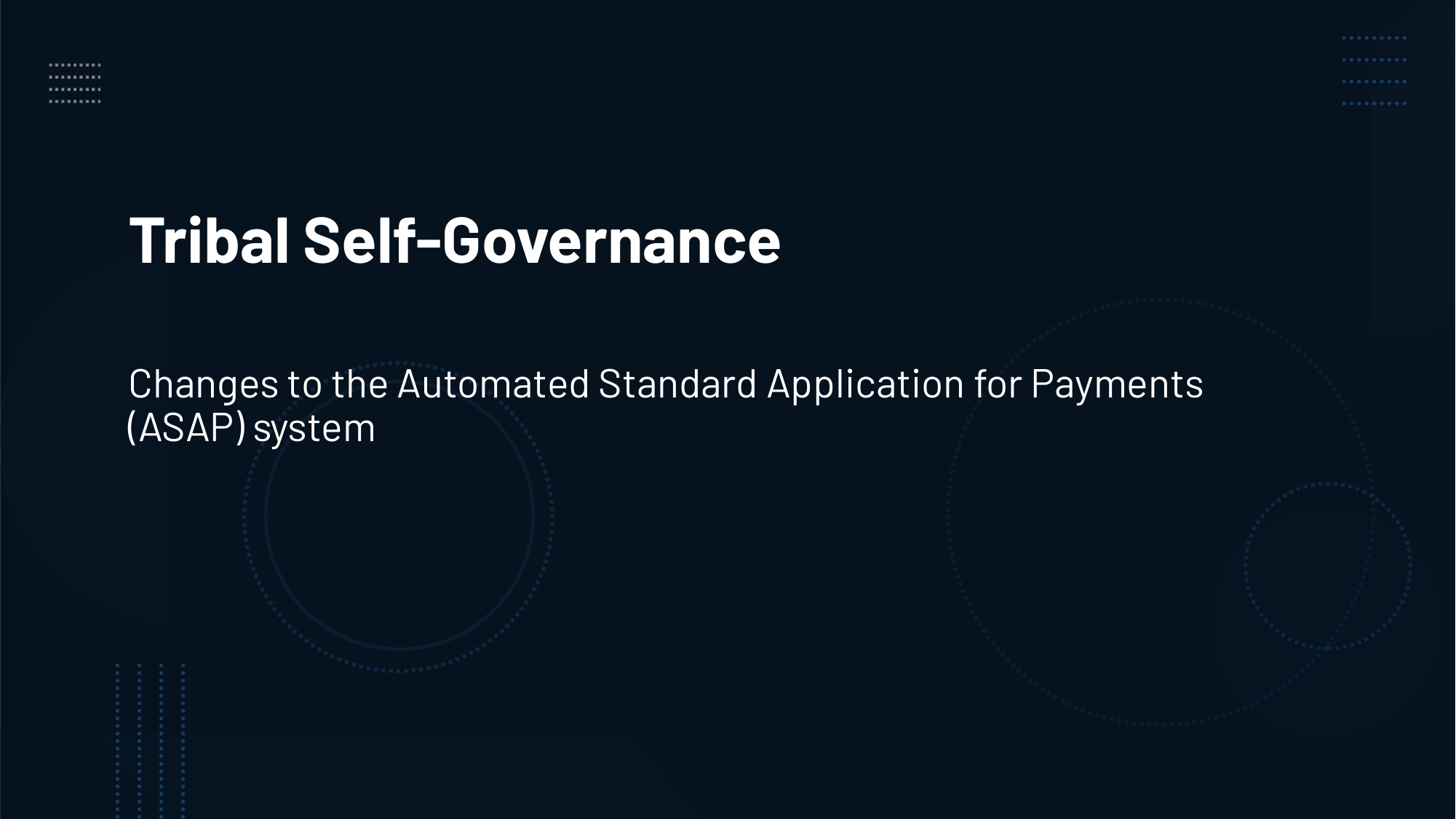

Tribal Self-Governance

Changes to the Automated Standard Application for Payments (ASAP) system